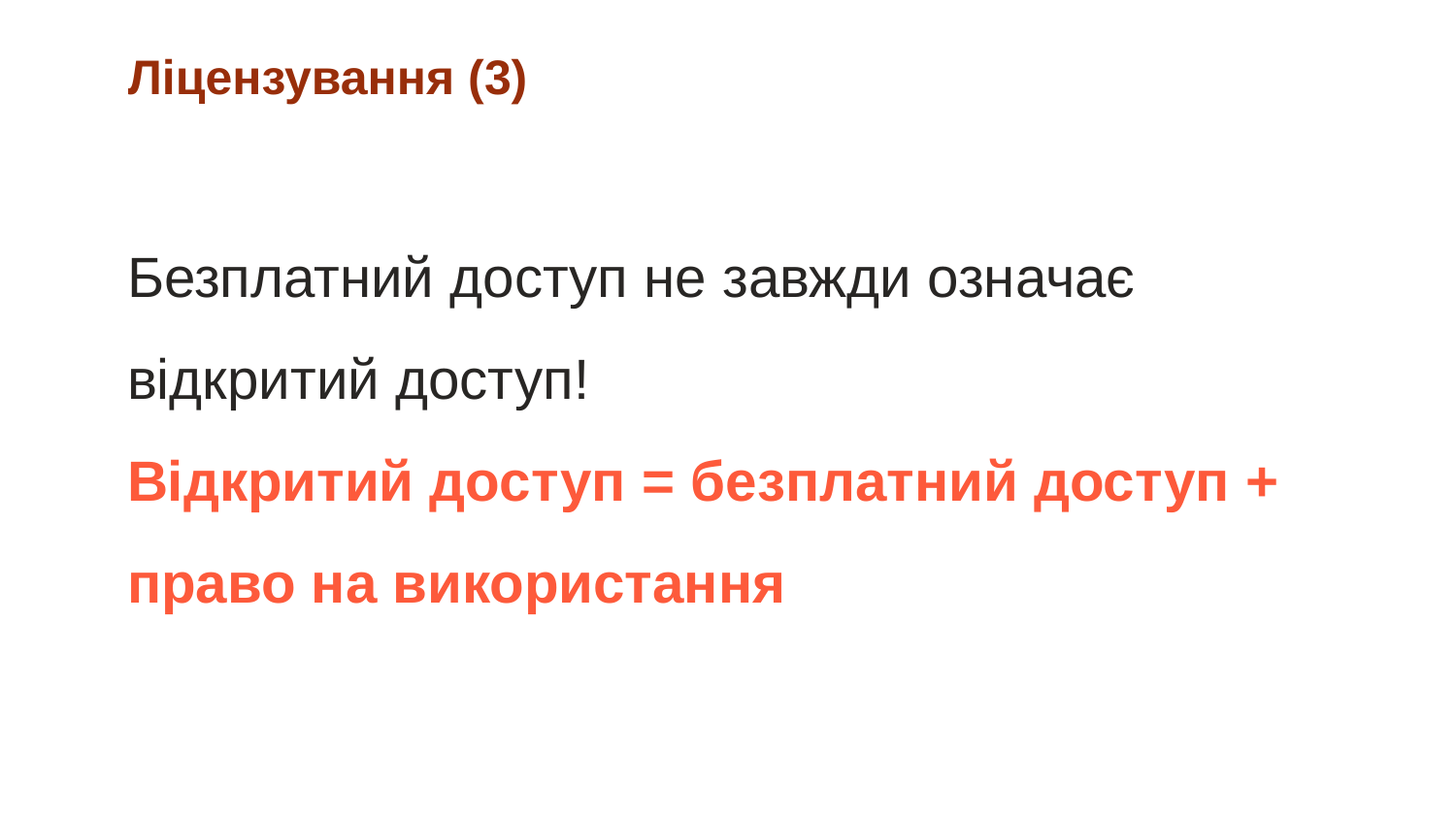

# Ліцензування (3)
Безплатний доступ не завжди означає відкритий доступ!
Відкритий доступ = безплатний доступ + право на використання